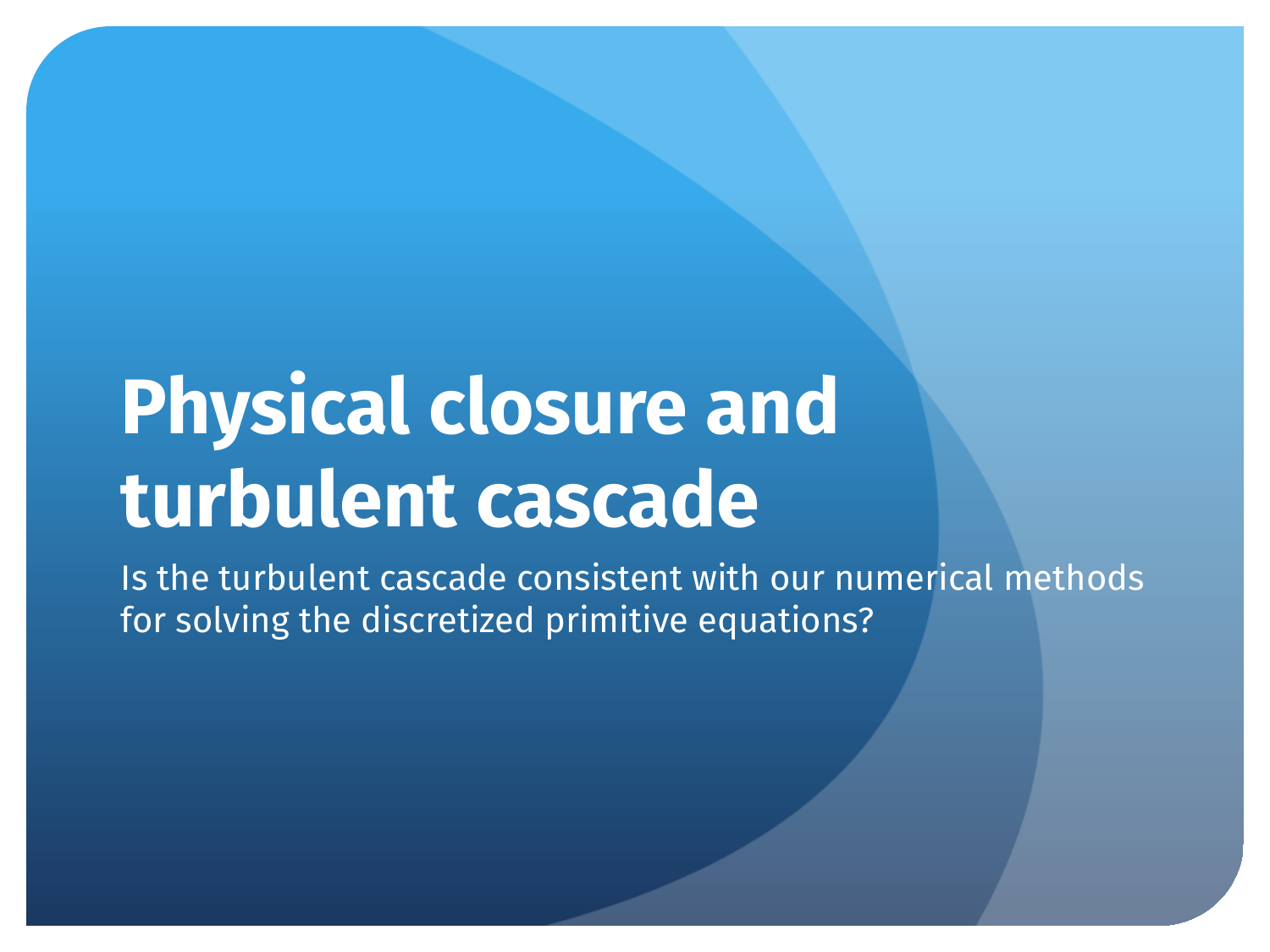

# Physical closure and turbulent cascade
Is the turbulent cascade consistent with our numerical methods for solving the discretized primitive equations?